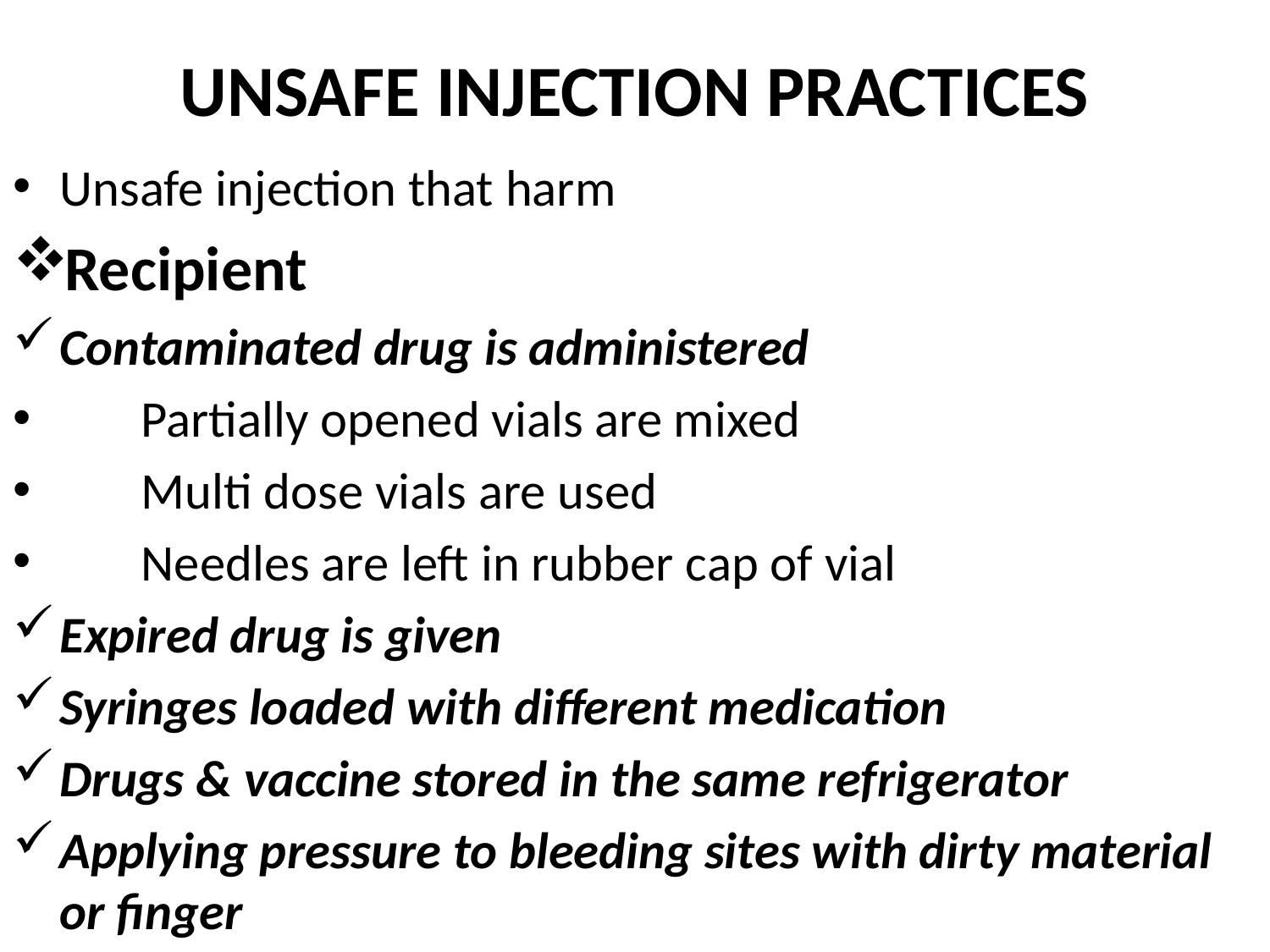

# UNSAFE INJECTION PRACTICES
Unsafe injection that harm
Recipient
Contaminated drug is administered
       Partially opened vials are mixed
       Multi dose vials are used
       Needles are left in rubber cap of vial
Expired drug is given
Syringes loaded with different medication
Drugs & vaccine stored in the same refrigerator
Applying pressure to bleeding sites with dirty material or finger